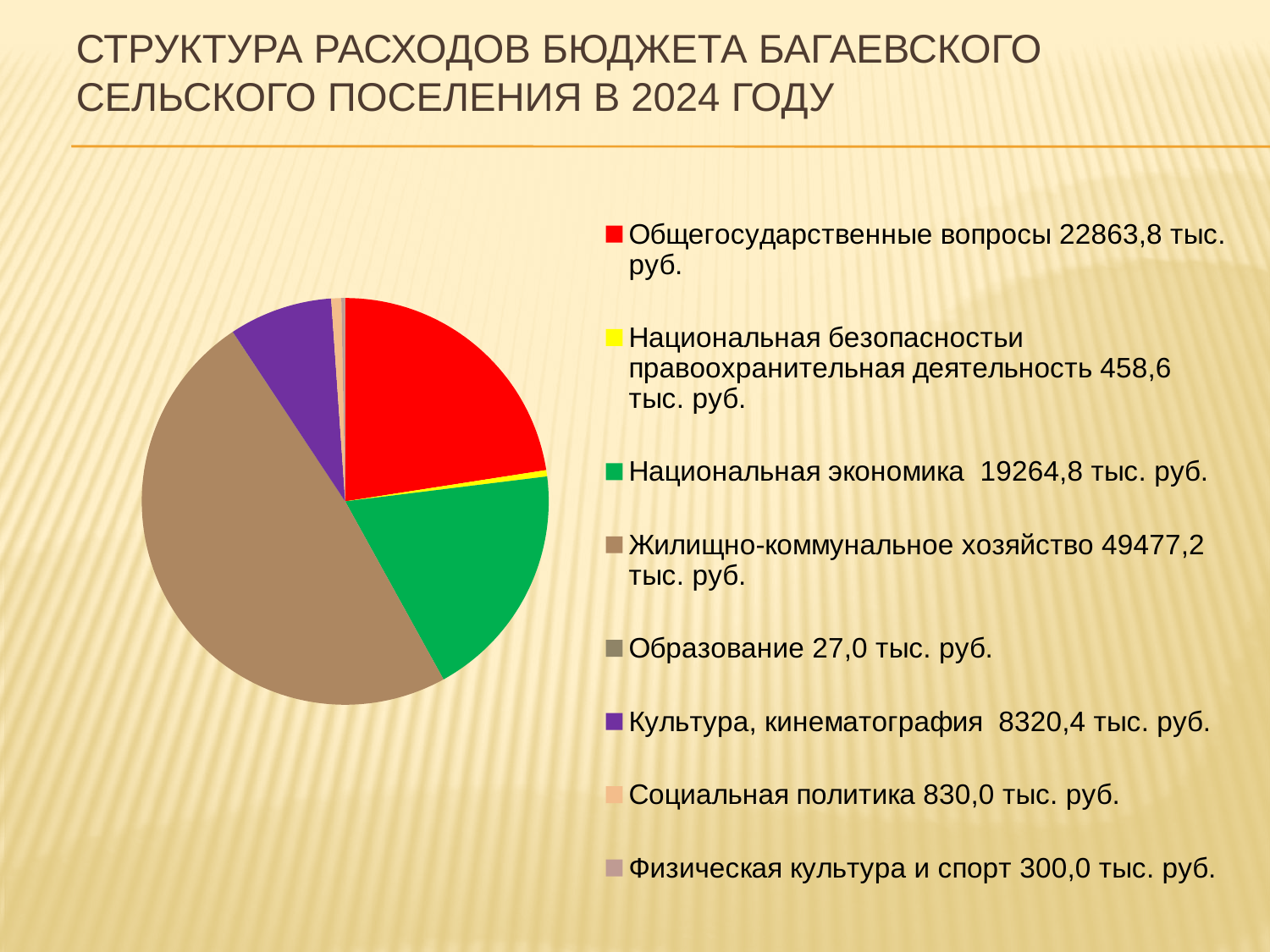

# Структура расходов бюджета Багаевского сельского поселения в 2024 году

### Chart

| Category | Столбец1 |
|---|---|
| Общегосударственные вопросы 22863,8 тыс. руб. | 22.5 |
| Национальная безопасностьи правоохранительная деятельность 458,6 тыс. руб. | 0.5 |
| Национальная экономика  19264,8 тыс. руб. | 18.9 |
| Жилищно-коммунальное хозяйство 49477,2 тыс. руб. | 48.6 |
| Образование 27,0 тыс. руб. | 0.030000000000000002 |
| Культура, кинематография  8320,4 тыс. руб. | 8.200000000000001 |
| Социальная политика 830,0 тыс. руб. | 0.8 |
| Физическая культура и спорт 300,0 тыс. руб. | 0.30000000000000004 |